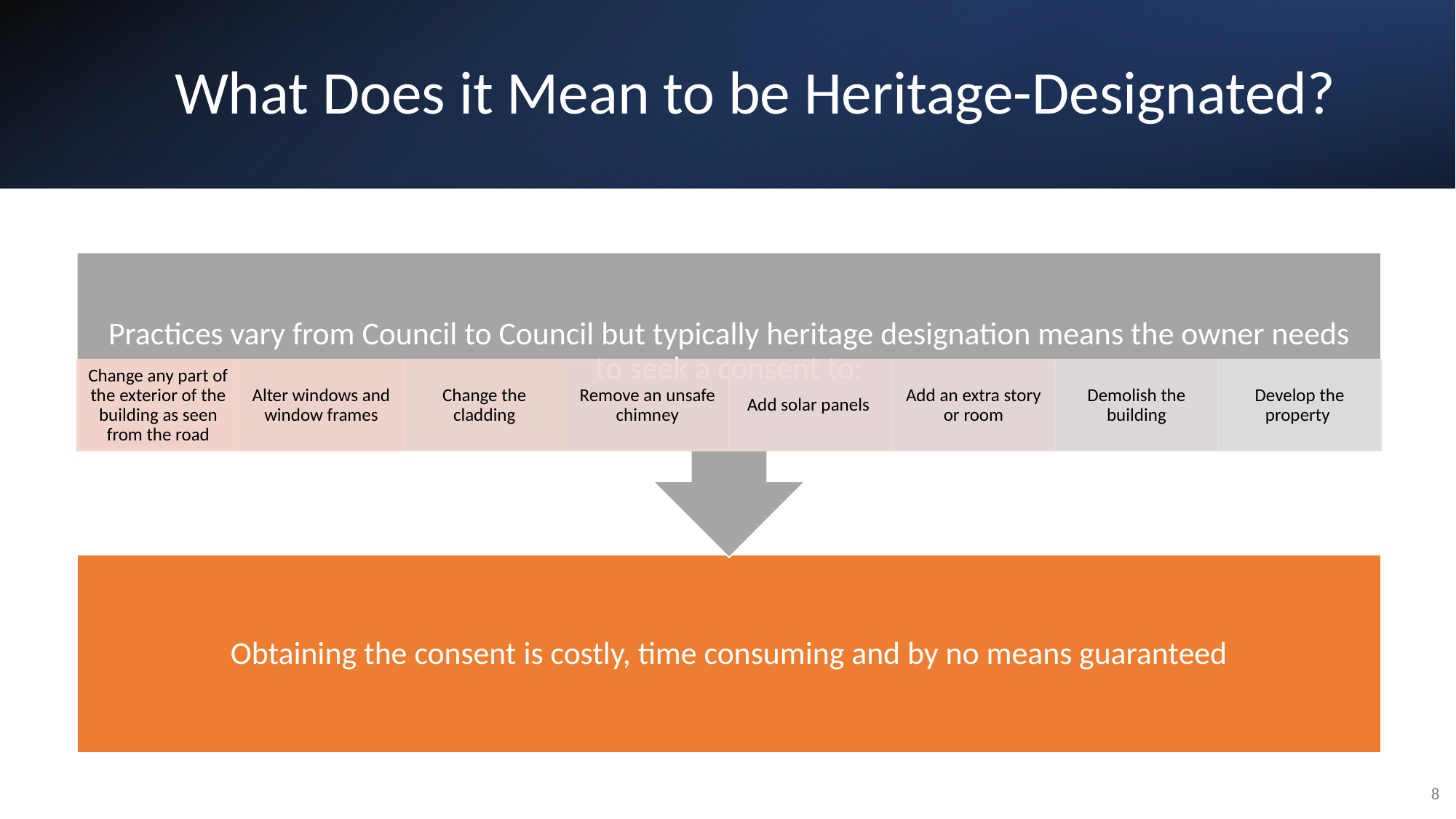

# What Does it Mean to be Heritage-Designated?
Obtaining the consent is costly, time consuming and by no means guaranteed
Practices vary from Council to Council but typically heritage designation means the owner needs to seek a consent to:
Change any part of the exterior of the building as seen from the road
Alter windows and window frames
Change the cladding
Remove an unsafe chimney
Add solar panels
Add an extra story or room
Demolish the building
Develop the property
8